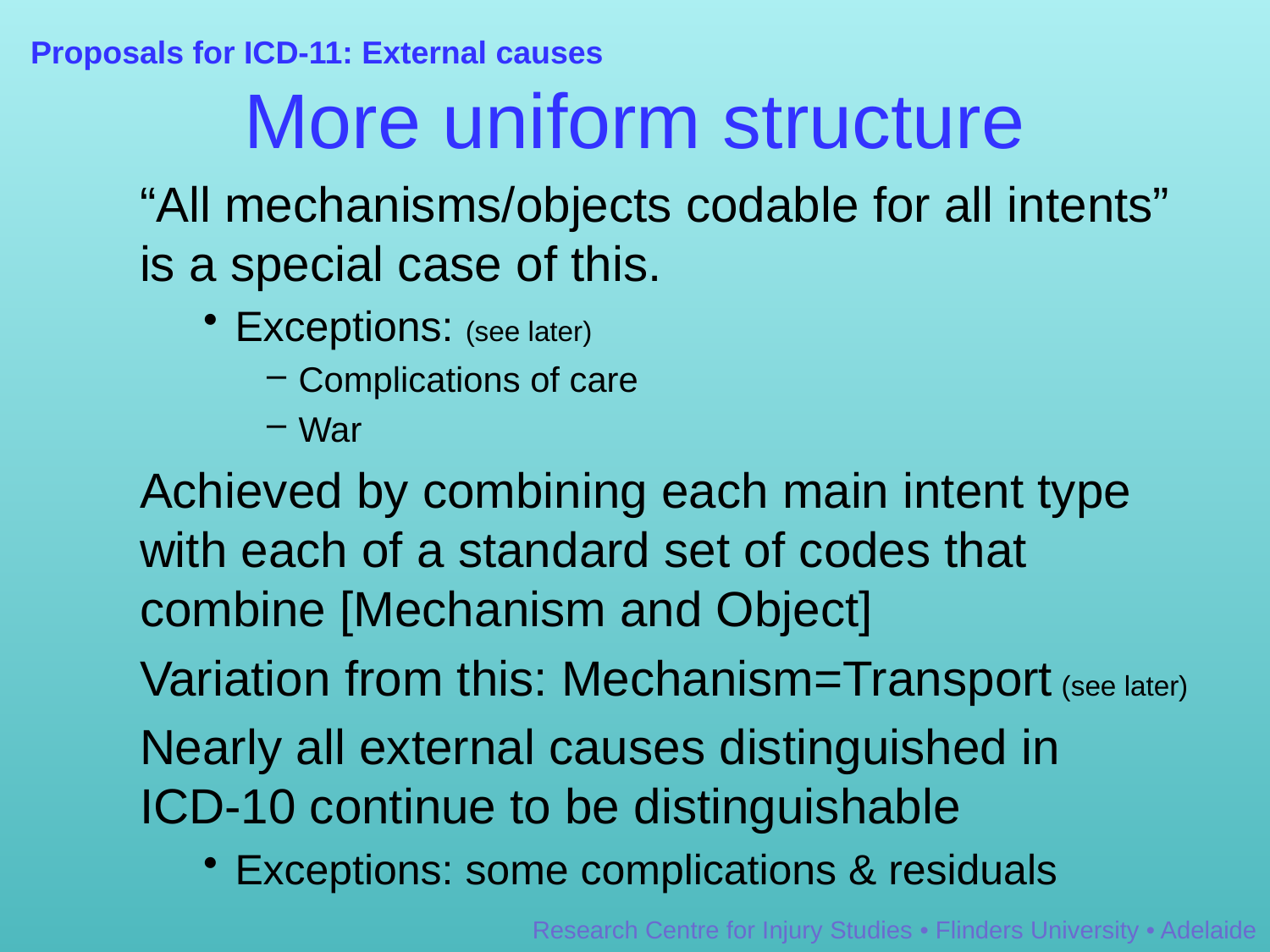

Proposals for ICD-11: External causes
# More uniform structure
“All mechanisms/objects codable for all intents” is a special case of this.
Exceptions: (see later)
Complications of care
War
Achieved by combining each main intent type  with each of a standard set of codes that combine [Mechanism and Object]
Variation from this: Mechanism=Transport (see later)
Nearly all external causes distinguished in
ICD-10 continue to be distinguishable
Exceptions: some complications & residuals
Research Centre for Injury Studies • Flinders University • Adelaide